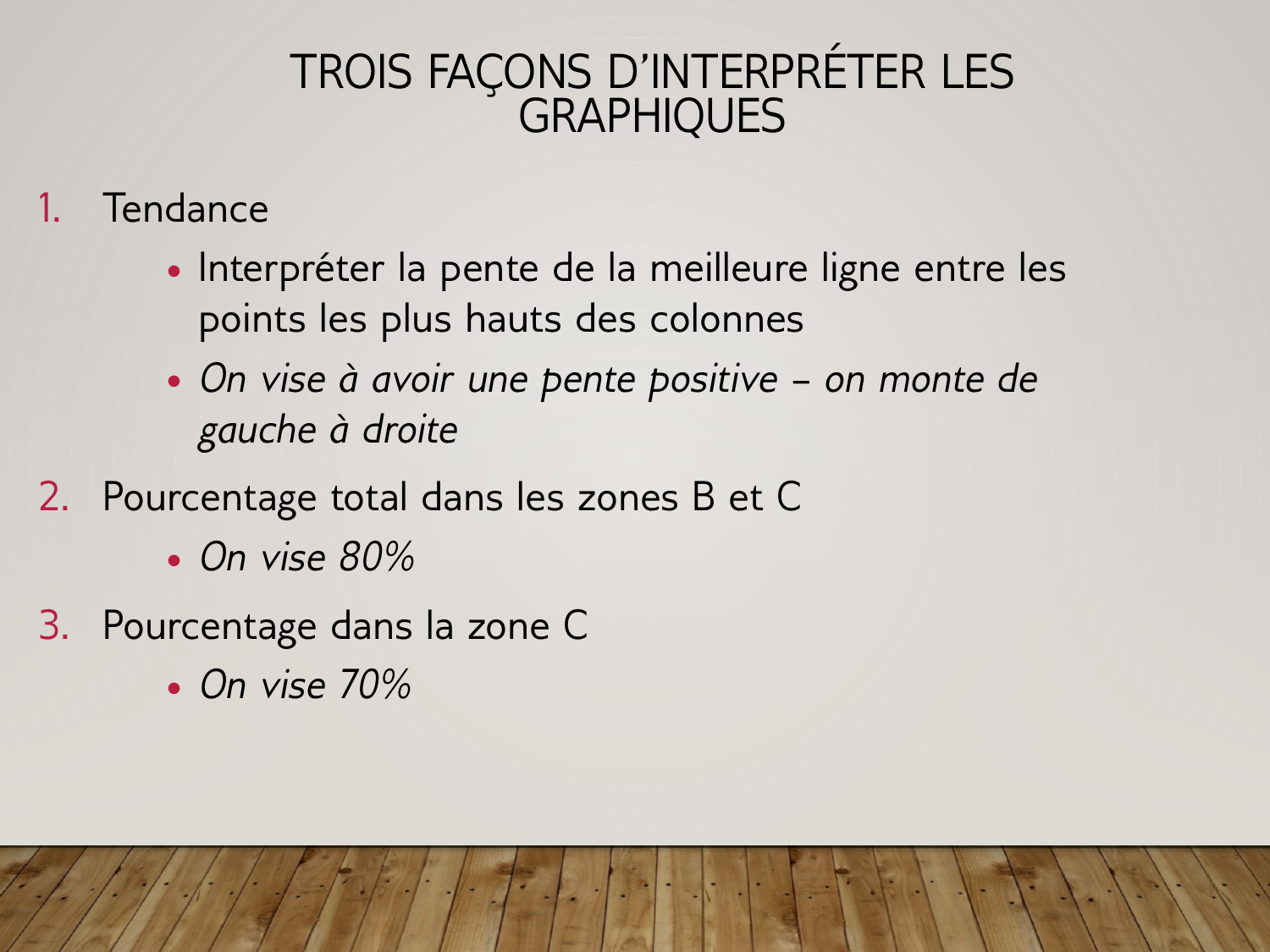

Trois façons d’interpréter les graphiques
Tendance
Interpréter la pente de la meilleure ligne entre les points les plus hauts des colonnes
On vise à avoir une pente positive – on monte de gauche à droite
Pourcentage total dans les zones B et C
On vise 80%
Pourcentage dans la zone C
On vise 70%